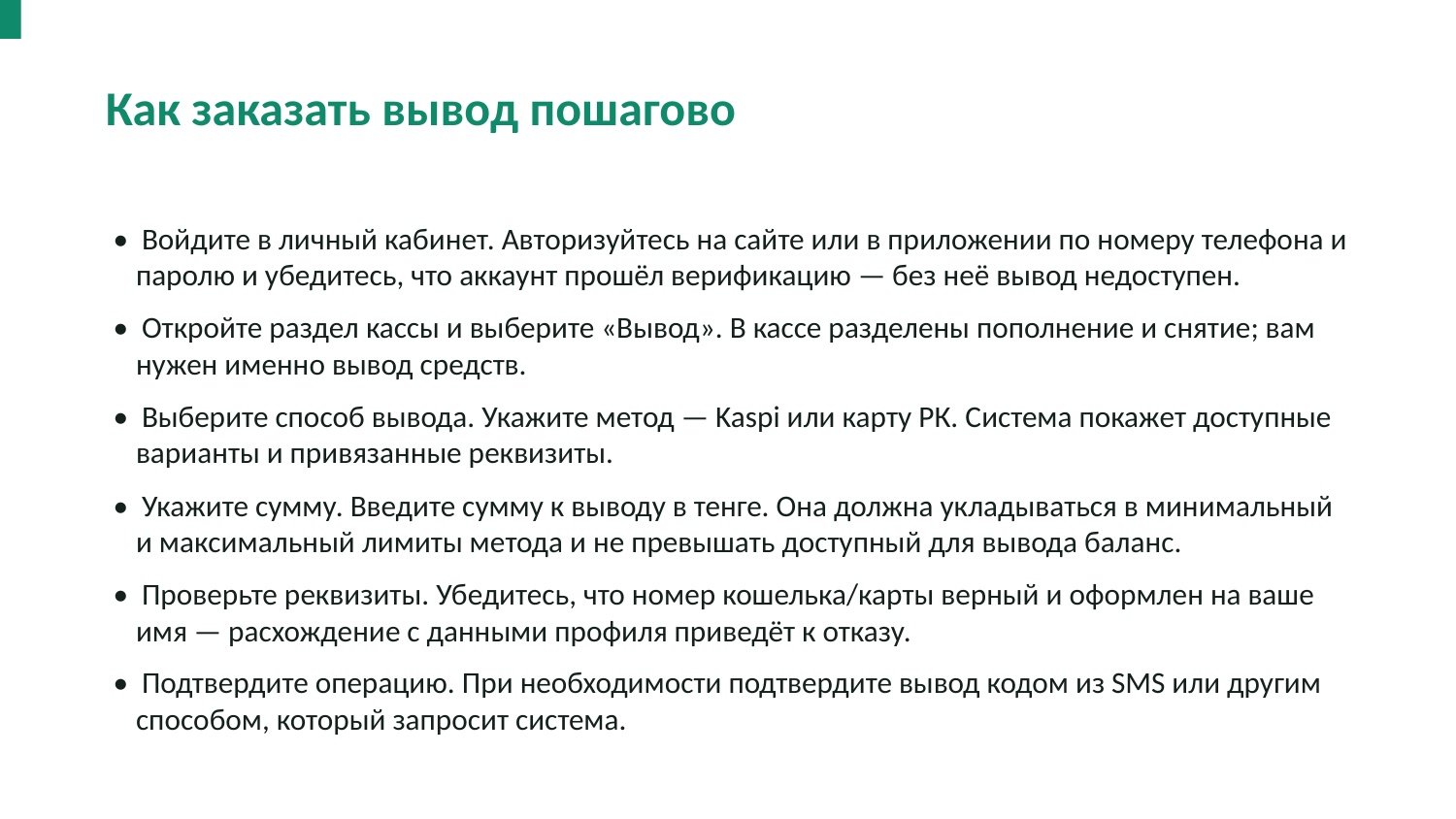

Как заказать вывод пошагово
•  Войдите в личный кабинет. Авторизуйтесь на сайте или в приложении по номеру телефона и паролю и убедитесь, что аккаунт прошёл верификацию — без неё вывод недоступен.
•  Откройте раздел кассы и выберите «Вывод». В кассе разделены пополнение и снятие; вам нужен именно вывод средств.
•  Выберите способ вывода. Укажите метод — Kaspi или карту РК. Система покажет доступные варианты и привязанные реквизиты.
•  Укажите сумму. Введите сумму к выводу в тенге. Она должна укладываться в минимальный и максимальный лимиты метода и не превышать доступный для вывода баланс.
•  Проверьте реквизиты. Убедитесь, что номер кошелька/карты верный и оформлен на ваше имя — расхождение с данными профиля приведёт к отказу.
•  Подтвердите операцию. При необходимости подтвердите вывод кодом из SMS или другим способом, который запросит система.